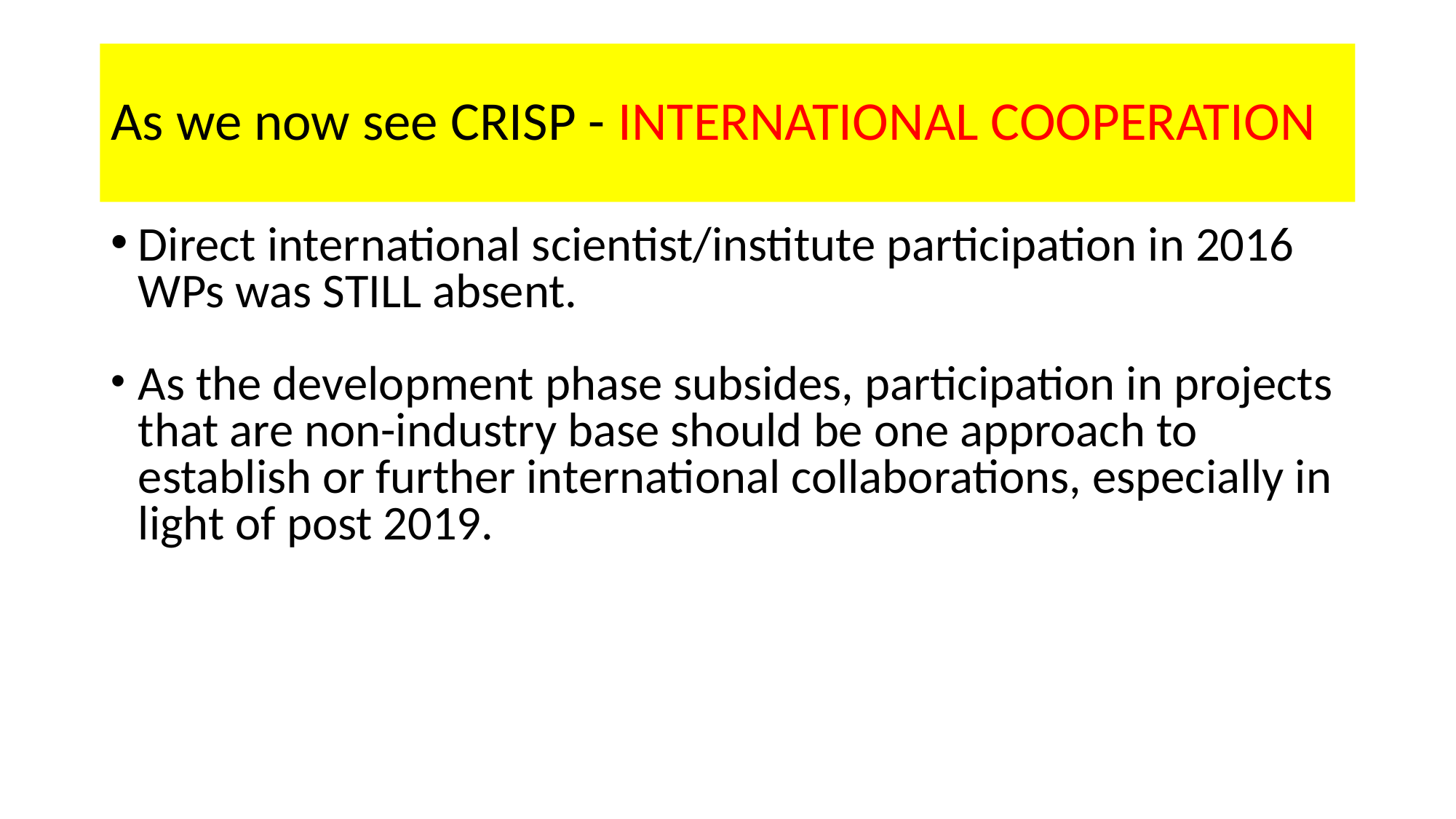

# As we now see CRISP - INTERNATIONAL COOPERATION
Direct international scientist/institute participation in 2016 WPs was STILL absent.

As the development phase subsides, participation in projects that are non-industry base should be one approach to establish or further international collaborations, especially in light of post 2019.